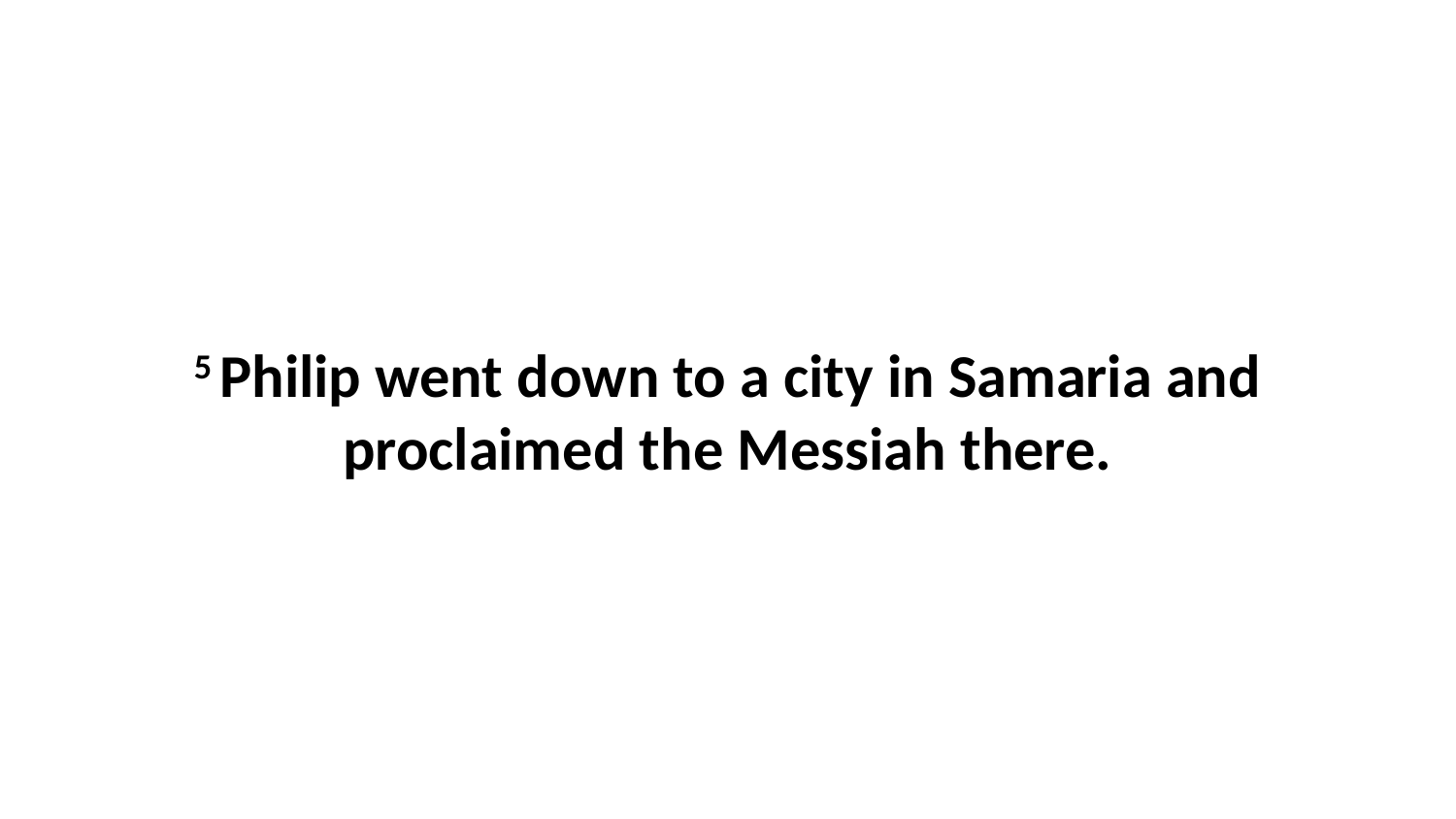

5 Philip went down to a city in Samaria and proclaimed the Messiah there.